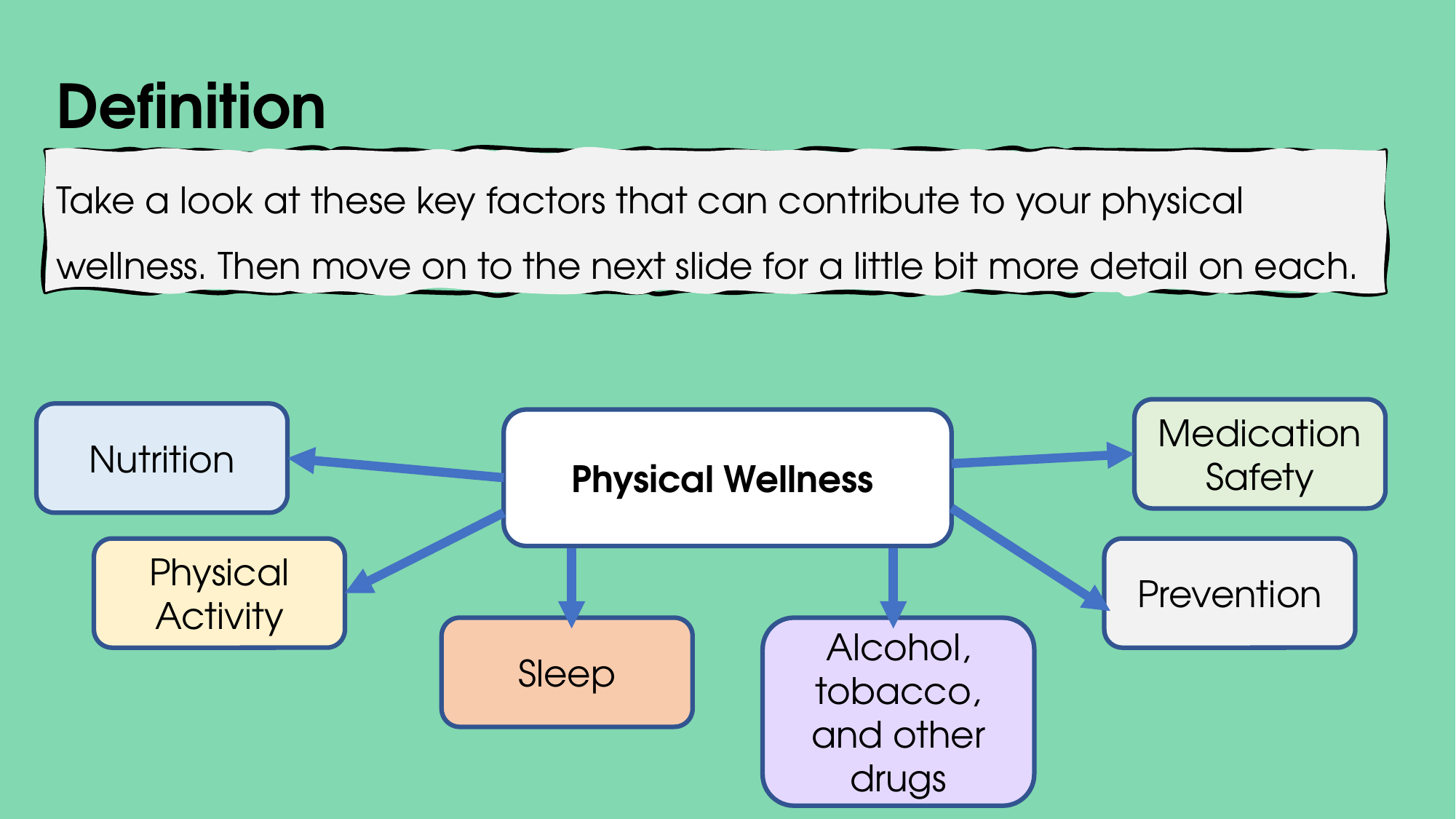

Definition
Take a look at these key factors that can contribute to your physical wellness. Then move on to the next slide for a little bit more detail on each.
Medication Safety
Nutrition
Physical Wellness
Physical Activity
Prevention
Sleep
Alcohol, tobacco, and other drugs